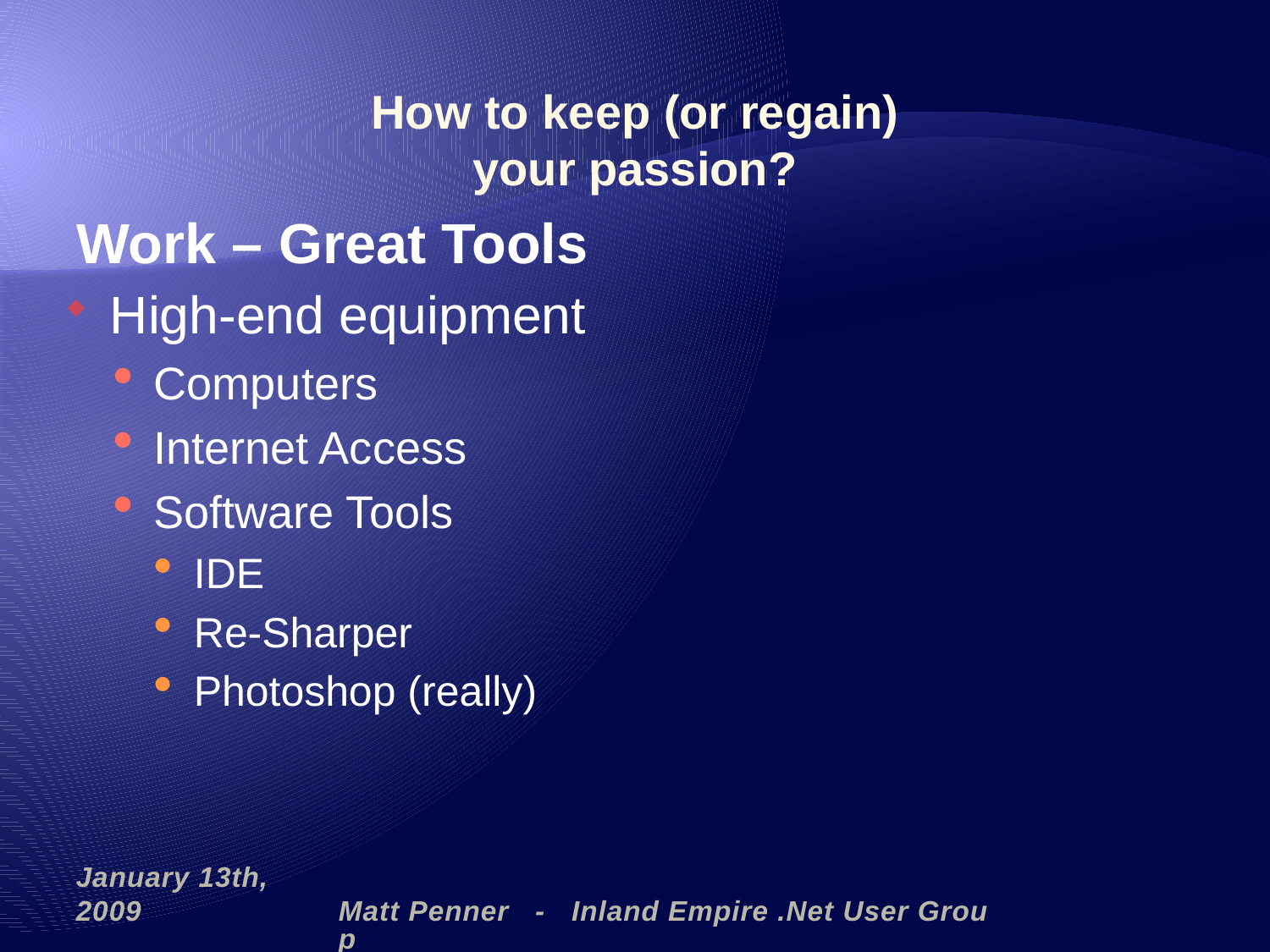

# How to keep (or regain) your passion?
Work – Great Tools
High-end equipment
Computers
Internet Access
Software Tools
IDE
Re-Sharper
Photoshop (really)
January 13th, 2009
Matt Penner   -   Inland Empire .Net User Group